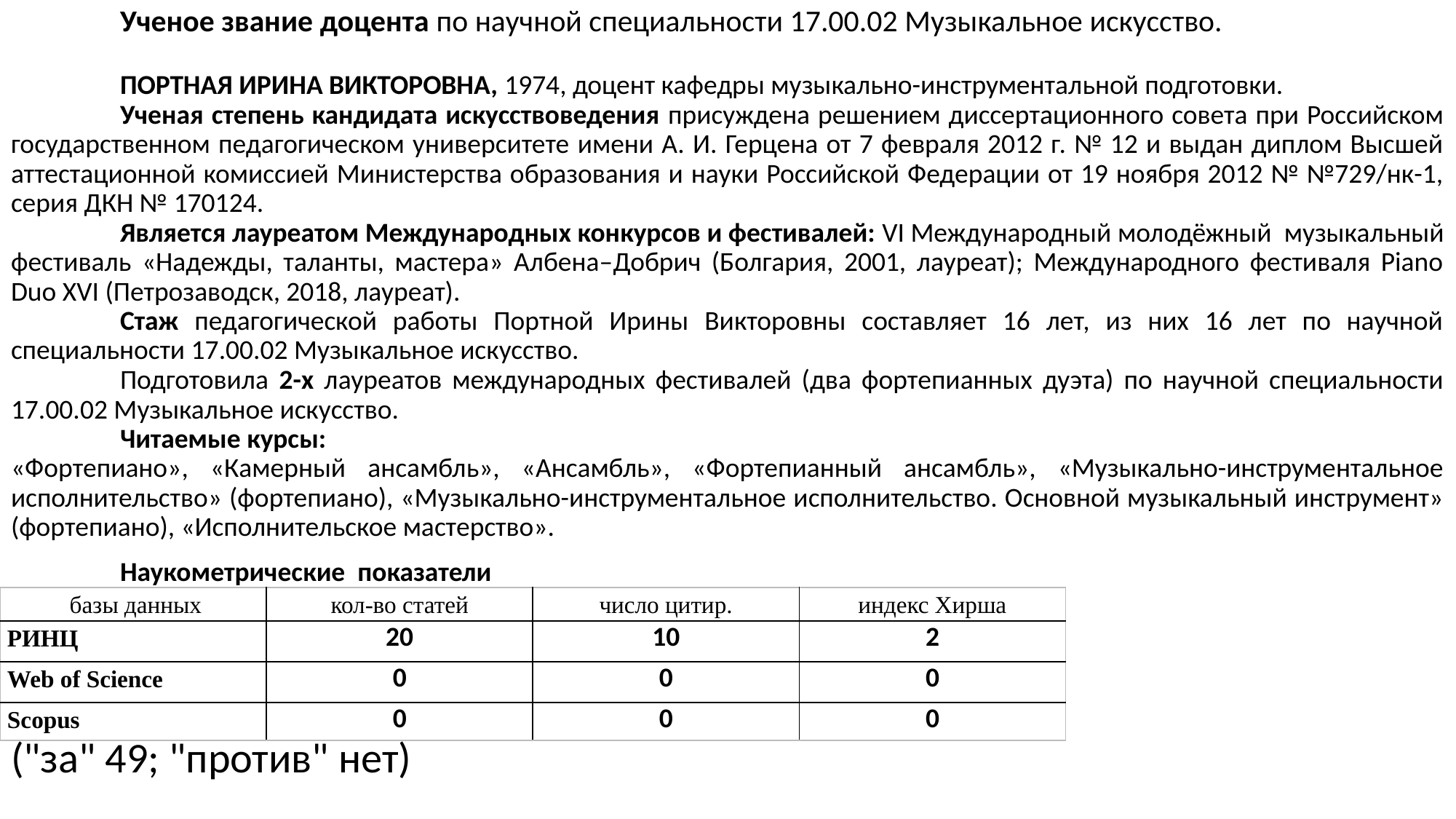

Ученое звание доцента по научной специальности 17.00.02 Музыкальное искусство.

	ПОРТНАЯ ИРИНА ВИКТОРОВНА, 1974, доцент кафедры музыкально-инструментальной подготовки.
	Ученая степень кандидата искусствоведения присуждена решением диссертационного совета при Российском государственном педагогическом университете имени А. И. Герцена от 7 февраля 2012 г. № 12 и выдан диплом Высшей аттестационной комиссией Министерства образования и науки Российской Федерации от 19 ноября 2012 № №729/нк-1, серия ДКН № 170124.
	Является лауреатом Международных конкурсов и фестивалей: VI Международный молодёжный  музыкальный фестиваль «Надежды, таланты, мастера» Албена–Добрич (Болгария, 2001, лауреат); Международного фестиваля Piano Duo XVI (Петрозаводск, 2018, лауреат).
	Стаж педагогической работы Портной Ирины Викторовны составляет 16 лет, из них 16 лет по научной специальности 17.00.02 Музыкальное искусство.
	Подготовила 2-х лауреатов международных фестивалей (два фортепианных дуэта) по научной специальности 17.00.02 Музыкальное искусство.
	Читаемые курсы:
«Фортепиано», «Камерный ансамбль», «Ансамбль», «Фортепианный ансамбль», «Музыкально-инструментальное исполнительство» (фортепиано), «Музыкально-инструментальное исполнительство. Основной музыкальный инструмент» (фортепиано), «Исполнительское мастерство».
	Наукометрические  показатели

("за" 49; "против" нет)

| базы данных | кол-во статей | число цитир. | индекс Хирша |
| --- | --- | --- | --- |
| РИНЦ | 20 | 10 | 2 |
| Web of Science | 0 | 0 | 0 |
| Scopus | 0 | 0 | 0 |